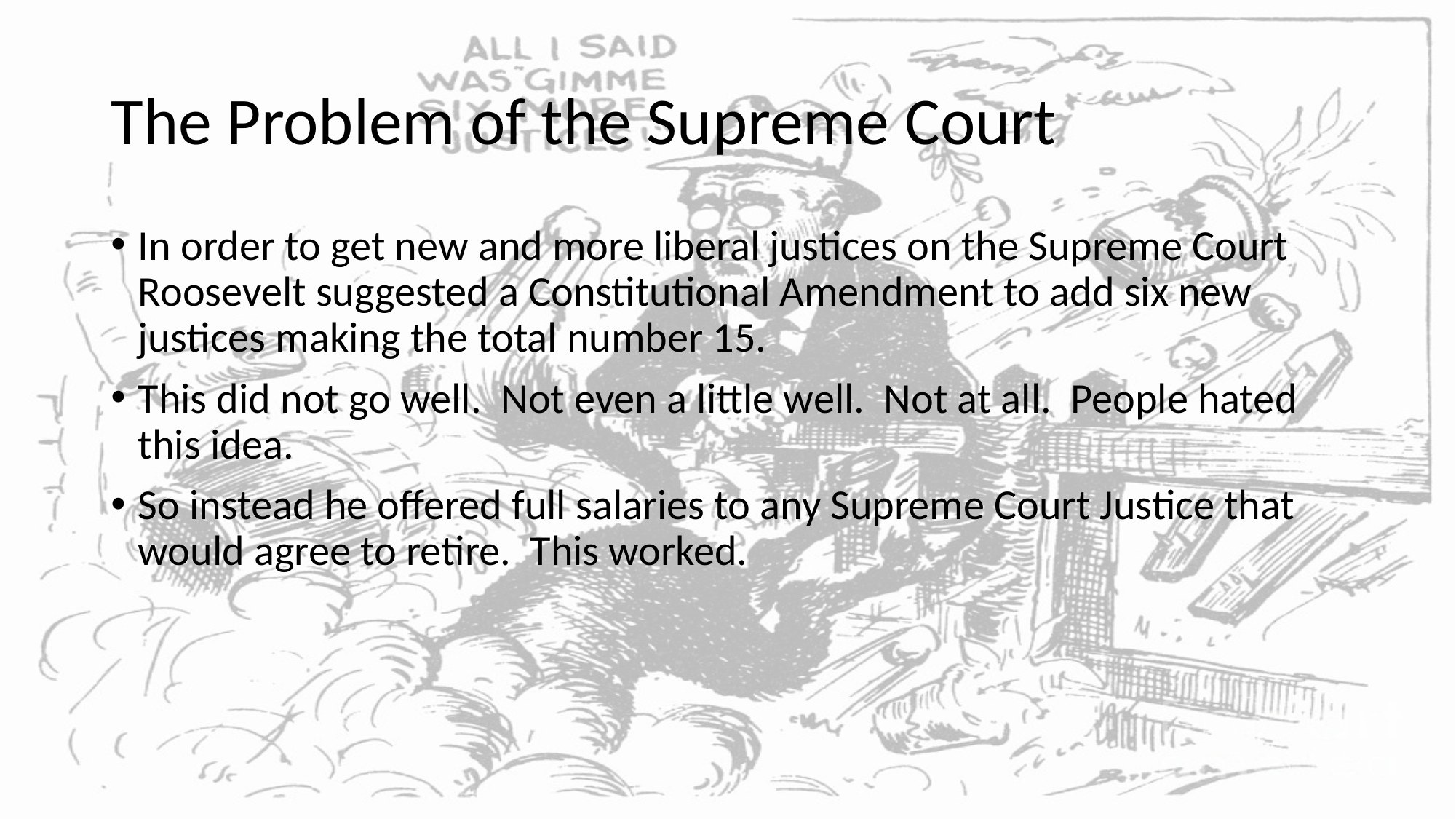

# The Problem of the Supreme Court
In order to get new and more liberal justices on the Supreme Court Roosevelt suggested a Constitutional Amendment to add six new justices making the total number 15.
This did not go well.  Not even a little well.  Not at all.  People hated this idea.
So instead he offered full salaries to any Supreme Court Justice that would agree to retire.  This worked.